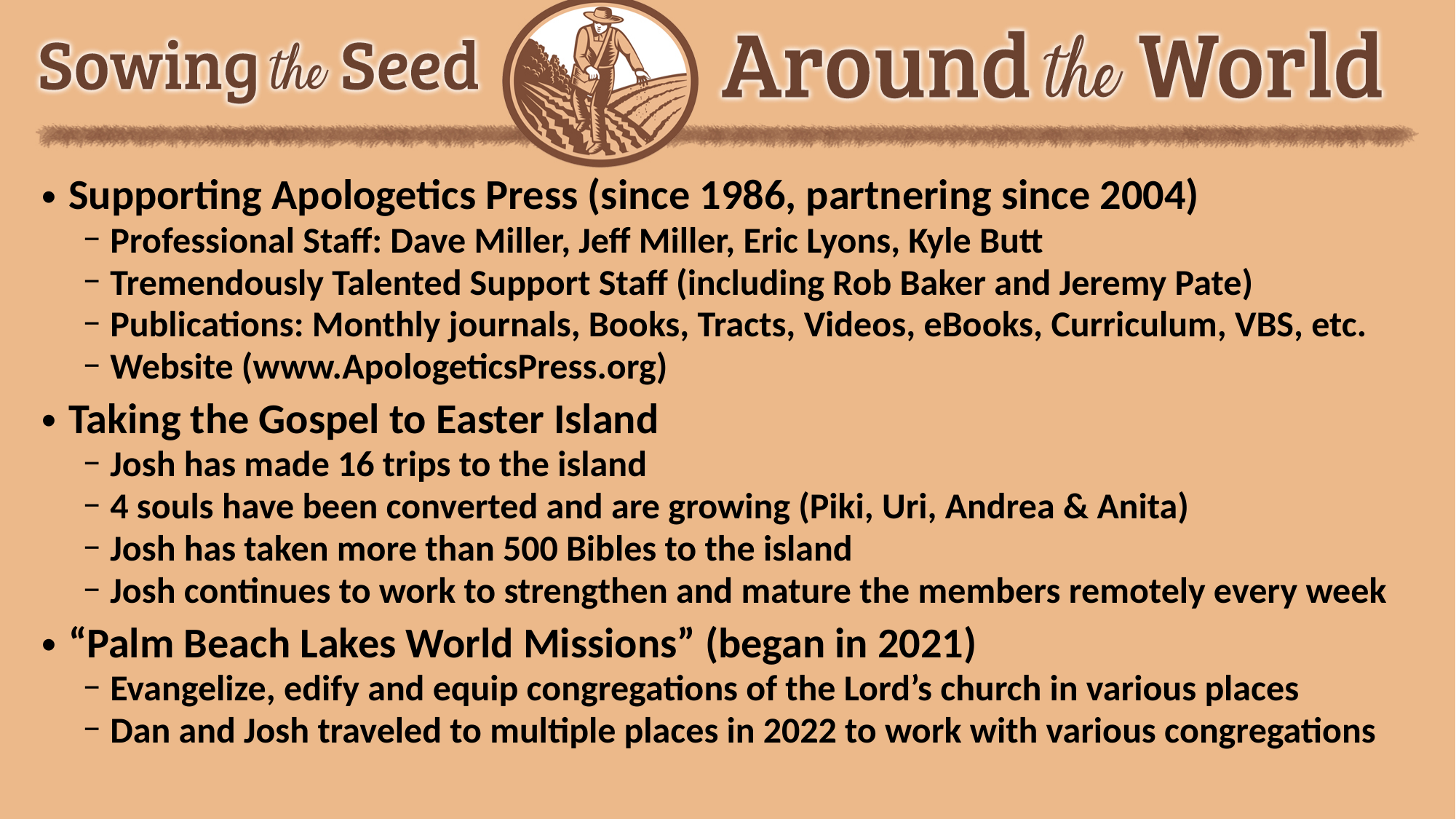

Supporting Apologetics Press (since 1986, partnering since 2004)
Professional Staff: Dave Miller, Jeff Miller, Eric Lyons, Kyle Butt
Tremendously Talented Support Staff (including Rob Baker and Jeremy Pate)
Publications: Monthly journals, Books, Tracts, Videos, eBooks, Curriculum, VBS, etc.
Website (www.ApologeticsPress.org)
Taking the Gospel to Easter Island
Josh has made 16 trips to the island
4 souls have been converted and are growing (Piki, Uri, Andrea & Anita)
Josh has taken more than 500 Bibles to the island
Josh continues to work to strengthen and mature the members remotely every week
“Palm Beach Lakes World Missions” (began in 2021)
Evangelize, edify and equip congregations of the Lord’s church in various places
Dan and Josh traveled to multiple places in 2022 to work with various congregations